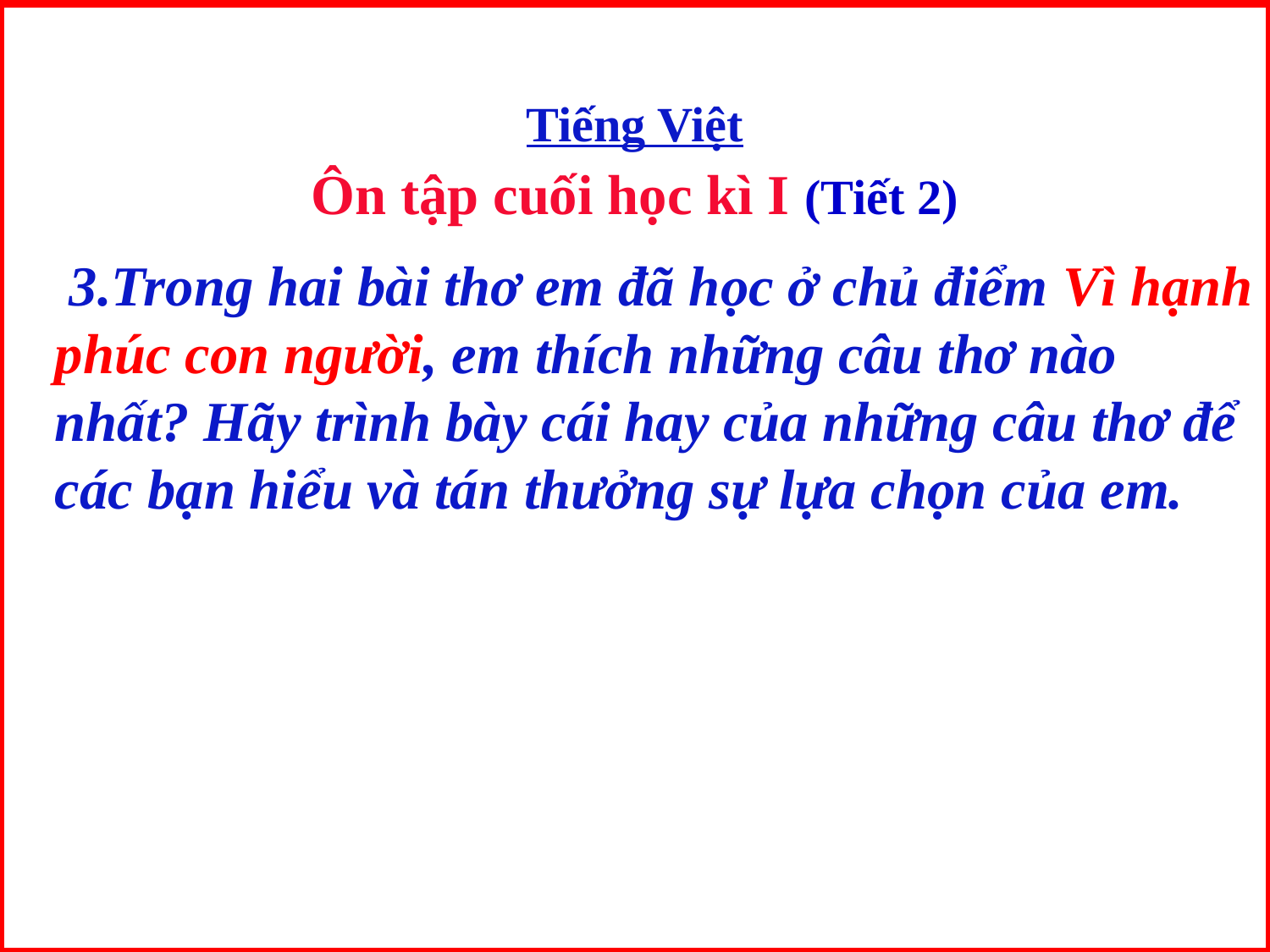

Tiếng Việt
Ôn tập cuối học kì I (Tiết 2)
    3.Trong hai bài thơ em đã học ở chủ điểm Vì hạnh phúc con người, em thích những câu thơ nào nhất? Hãy trình bày cái hay của những câu thơ để các bạn hiểu và tán thưởng sự lựa chọn của em.